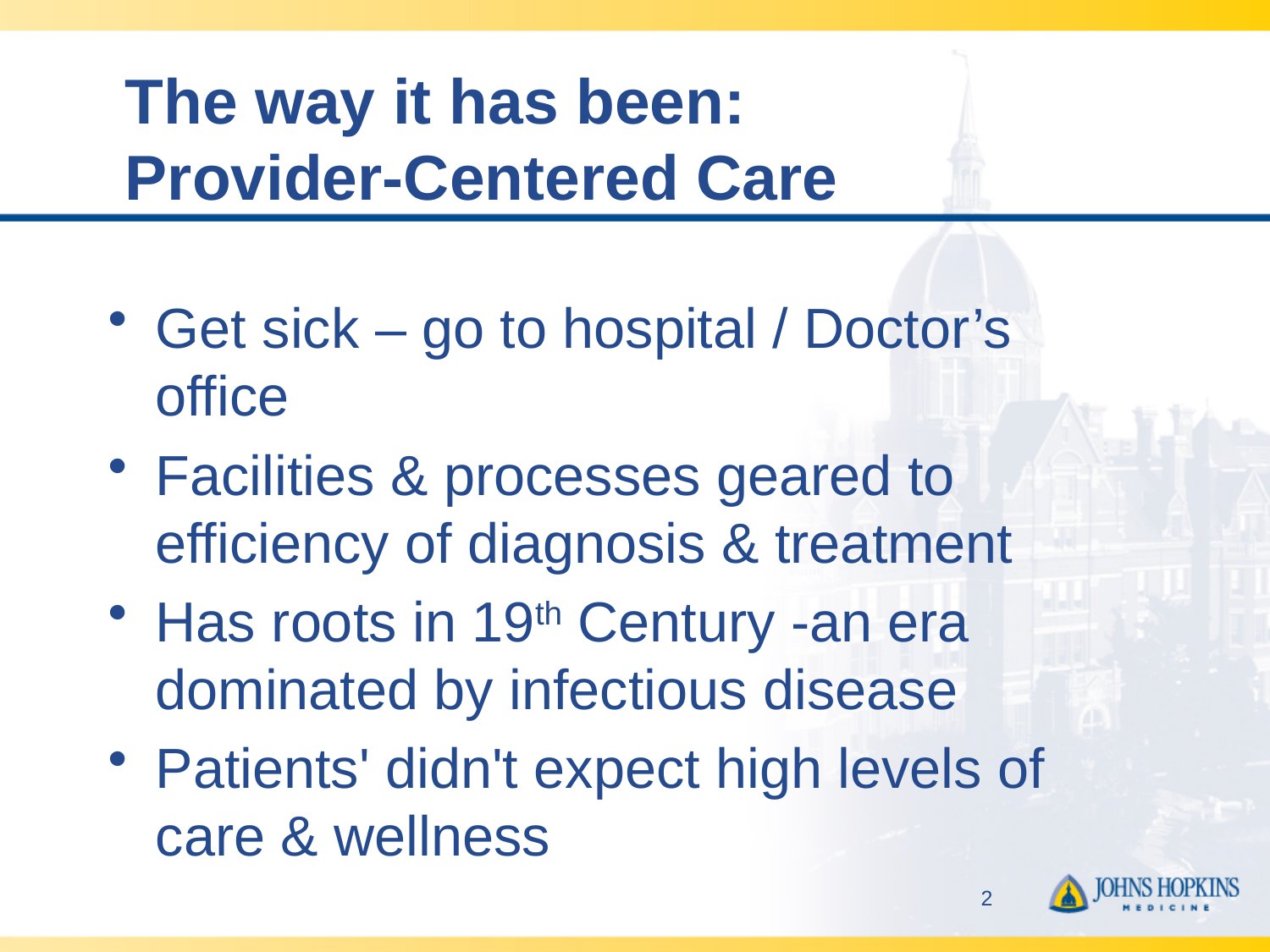

# The way it has been: Provider-Centered Care
Get sick – go to hospital / Doctor’s office
Facilities & processes geared to efficiency of diagnosis & treatment
Has roots in 19th Century -an era dominated by infectious disease
Patients' didn't expect high levels of care & wellness

2